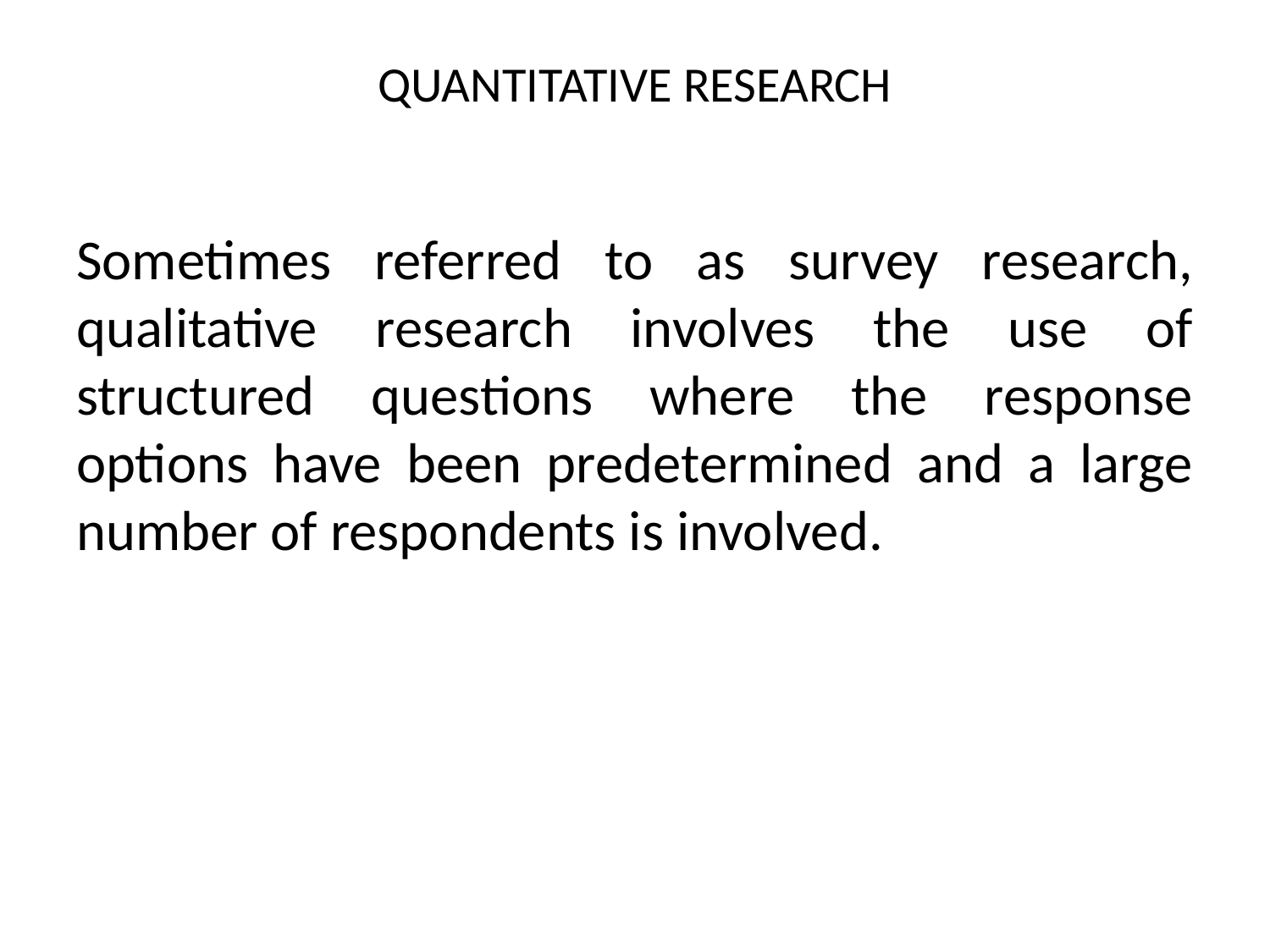

# QUANTITATIVE RESEARCH

Sometimes referred to as survey research, qualitative research involves the use of structured questions where the response options have been predetermined and a large number of respondents is involved.